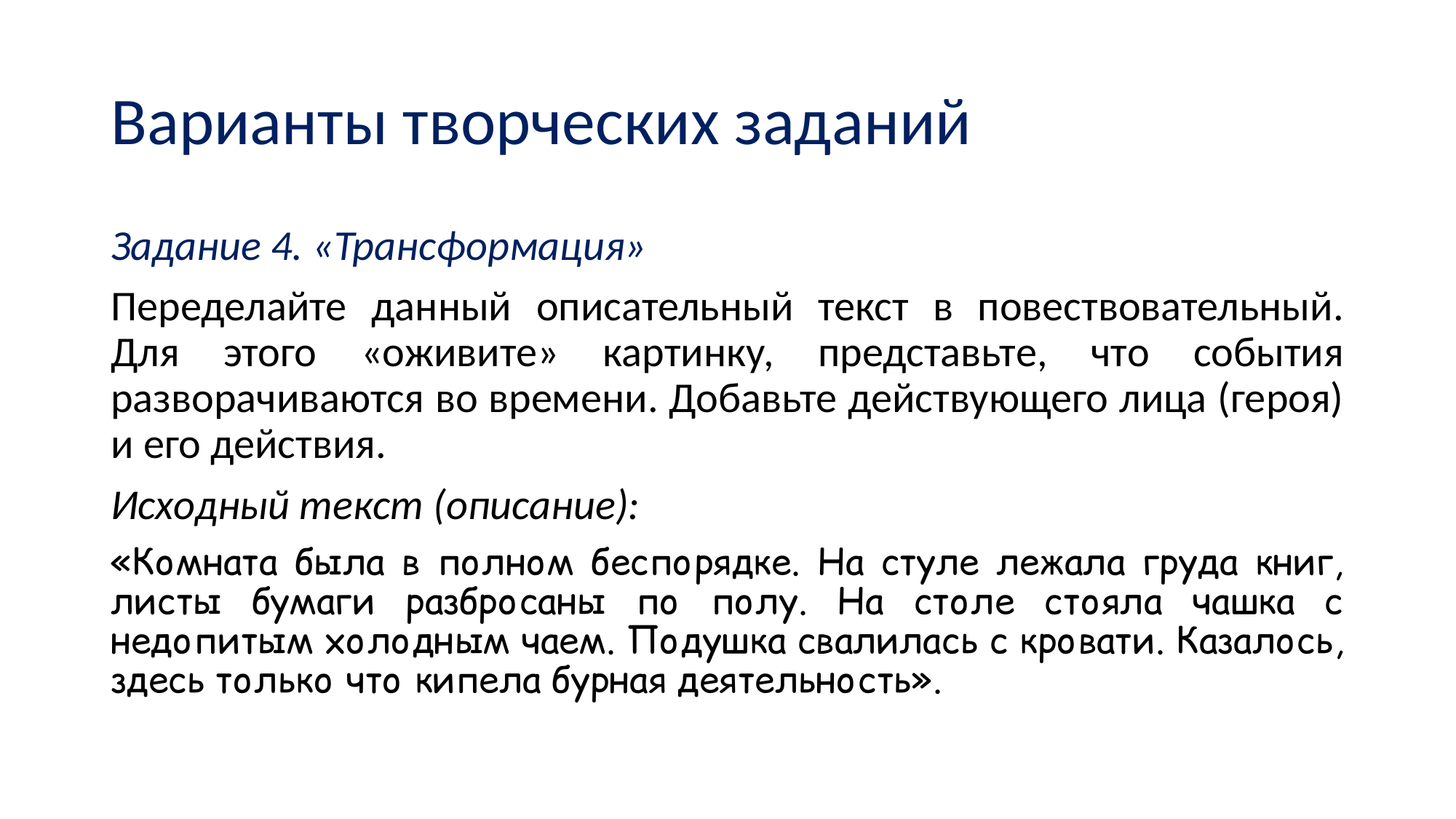

# Варианты творческих заданий
Задание 4. «Трансформация»
Переделайте данный описательный текст в повествовательный. Для этого «оживите» картинку, представьте, что события разворачиваются во времени. Добавьте действующего лица (героя) и его действия.
Исходный текст (описание):
«Комната была в полном беспорядке. На стуле лежала груда книг, листы бумаги разбросаны по полу. На столе стояла чашка с недопитым холодным чаем. Подушка свалилась с кровати. Казалось, здесь только что кипела бурная деятельность».